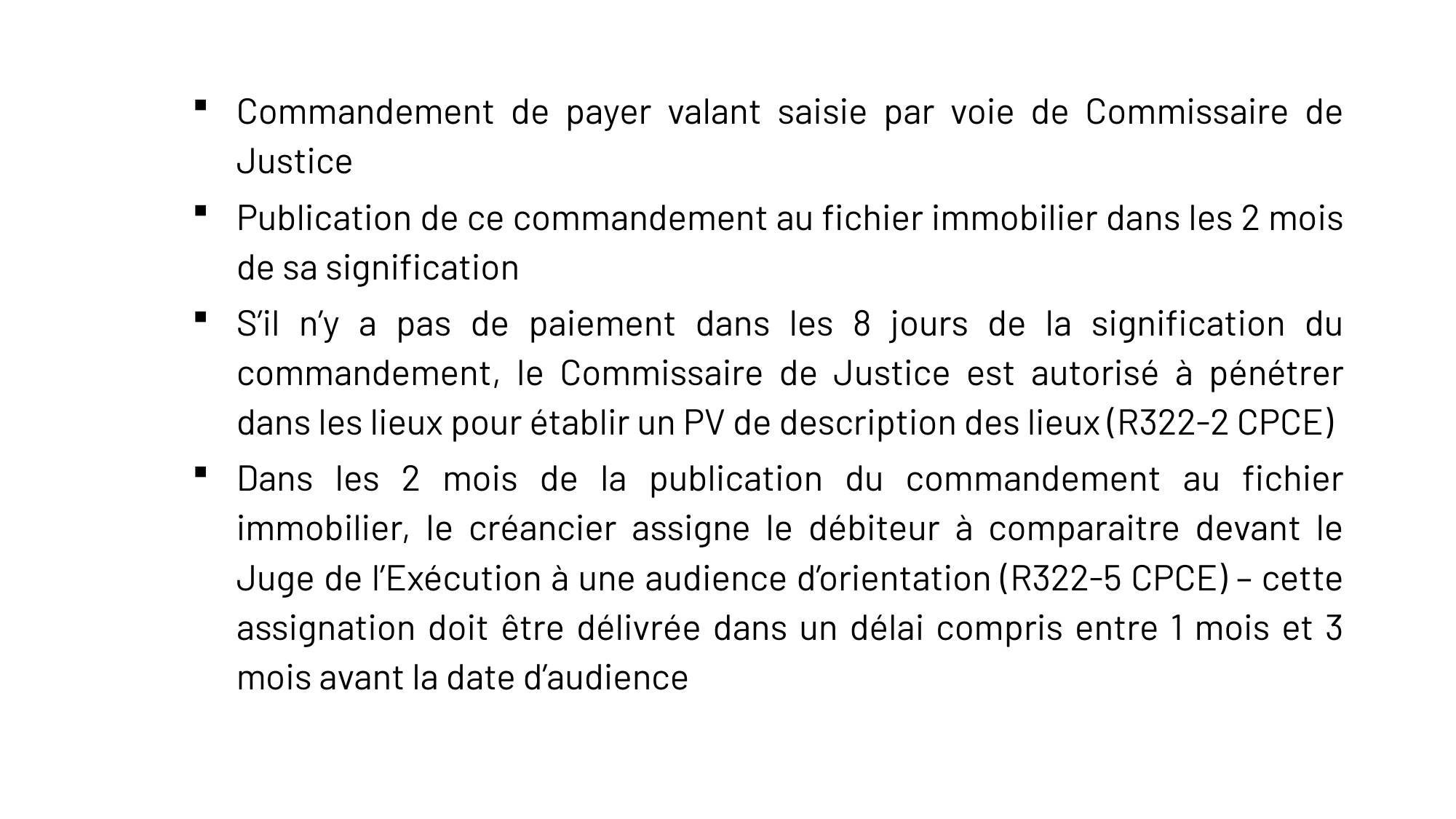

Commandement de payer valant saisie par voie de Commissaire de Justice
Publication de ce commandement au fichier immobilier dans les 2 mois de sa signification
S’il n’y a pas de paiement dans les 8 jours de la signification du commandement, le Commissaire de Justice est autorisé à pénétrer dans les lieux pour établir un PV de description des lieux (R322-2 CPCE)
Dans les 2 mois de la publication du commandement au fichier immobilier, le créancier assigne le débiteur à comparaitre devant le Juge de l’Exécution à une audience d’orientation (R322-5 CPCE) – cette assignation doit être délivrée dans un délai compris entre 1 mois et 3 mois avant la date d’audience